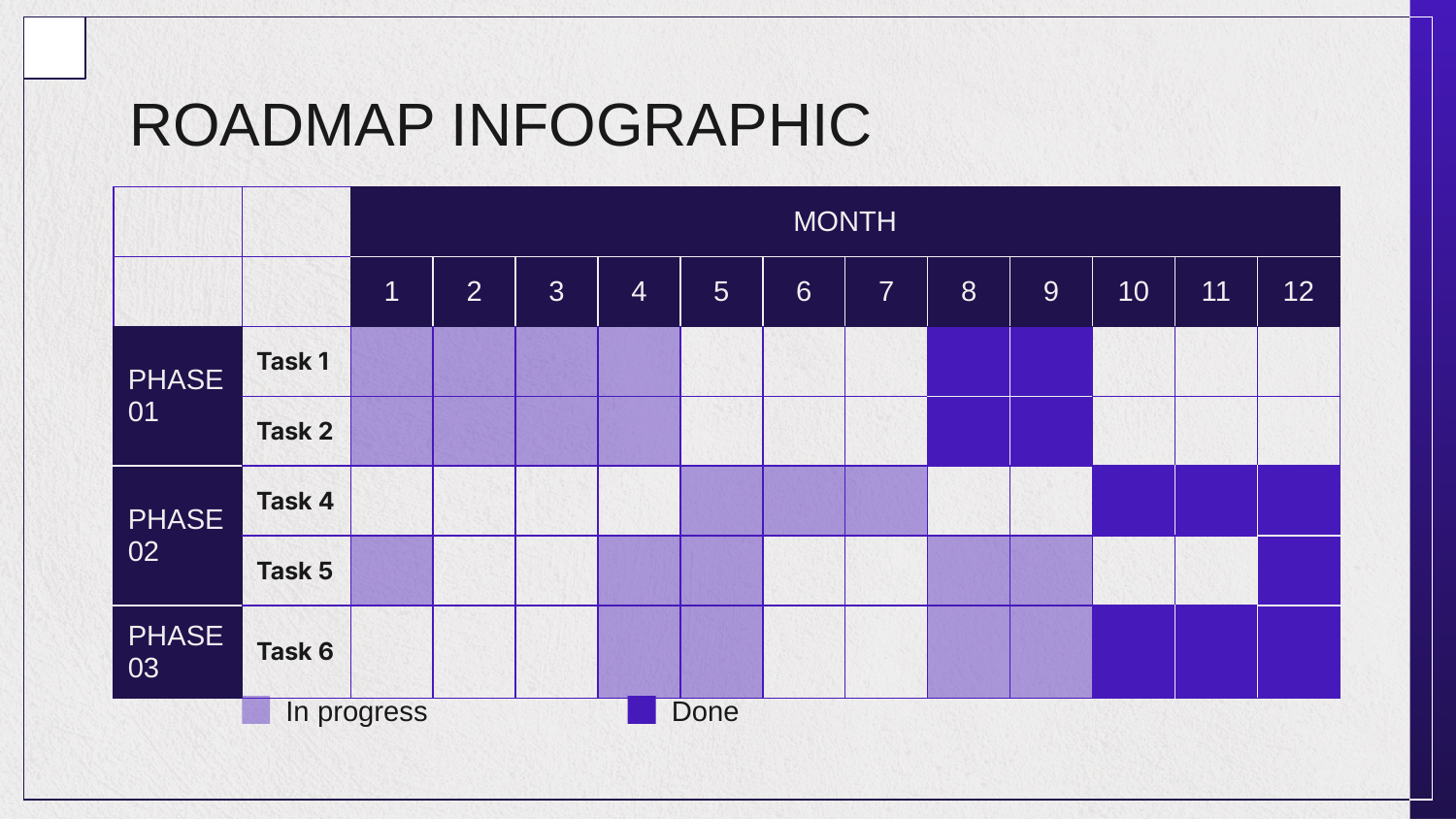

# ROADMAP INFOGRAPHIC
|  |  | MONTH |  |  |  |  |  |  |  |  |  |  |  |
| --- | --- | --- | --- | --- | --- | --- | --- | --- | --- | --- | --- | --- | --- |
|  |  | 1 | 2 | 3 | 4 | 5 | 6 | 7 | 8 | 9 | 10 | 11 | 12 |
| PHASE 01 | Task 1 |  |  |  |  |  |  |  |  |  |  |  |  |
|  | Task 2 |  |  |  |  |  |  |  |  |  |  |  |  |
| PHASE 02 | Task 4 |  |  |  |  |  |  |  |  |  |  |  |  |
|  | Task 5 |  |  |  |  |  |  |  |  |  |  |  |  |
| PHASE 03 | Task 6 |  |  |  |  |  |  |  |  |  |  |  |  |
In progress
Done